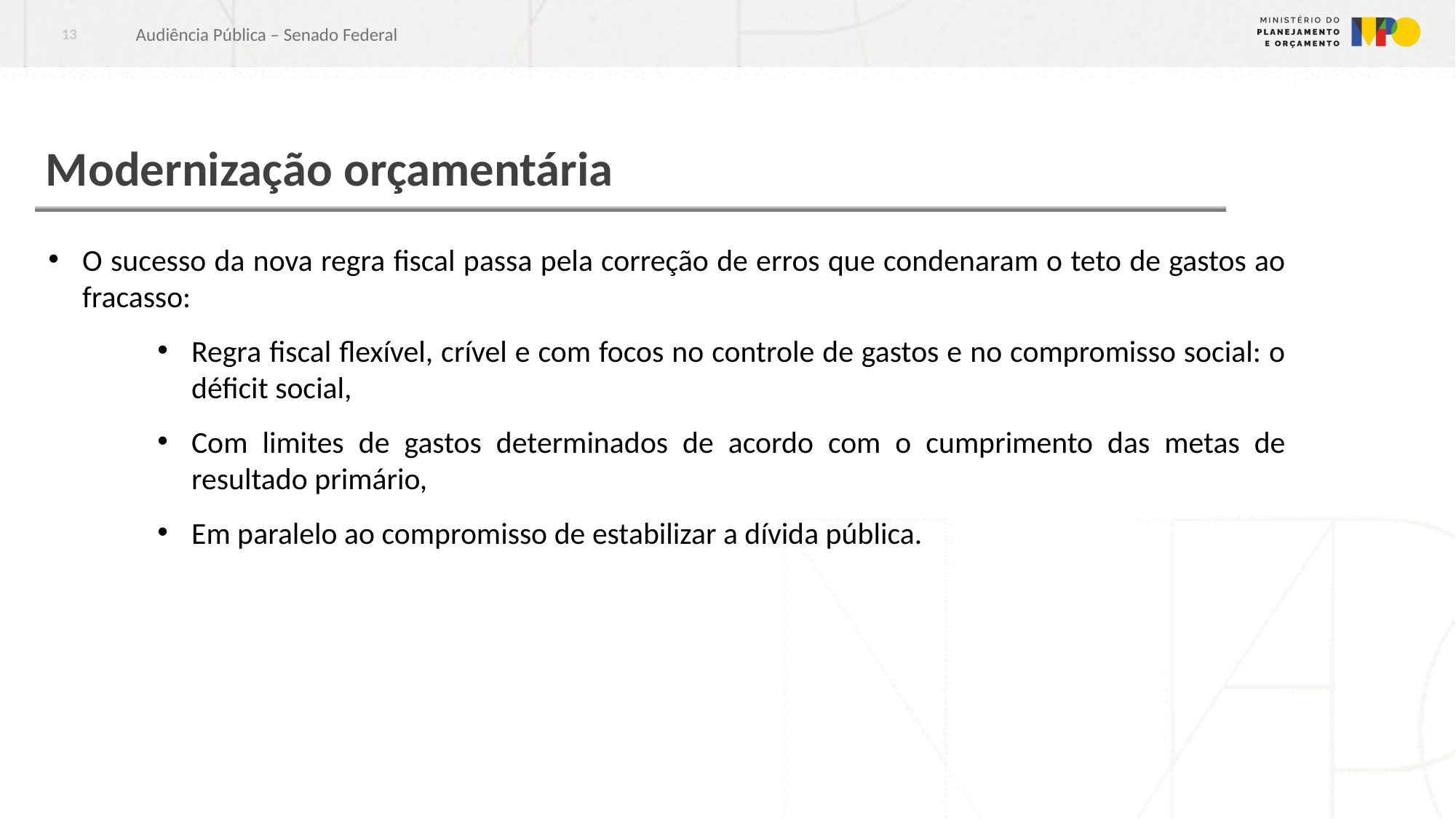

Audiência Pública – Senado Federal
13
# Modernização orçamentária
O sucesso da nova regra fiscal passa pela correção de erros que condenaram o teto de gastos ao fracasso:
Regra fiscal flexível, crível e com focos no controle de gastos e no compromisso social: o déficit social,
Com limites de gastos determinados de acordo com o cumprimento das metas de resultado primário,
Em paralelo ao compromisso de estabilizar a dívida pública.